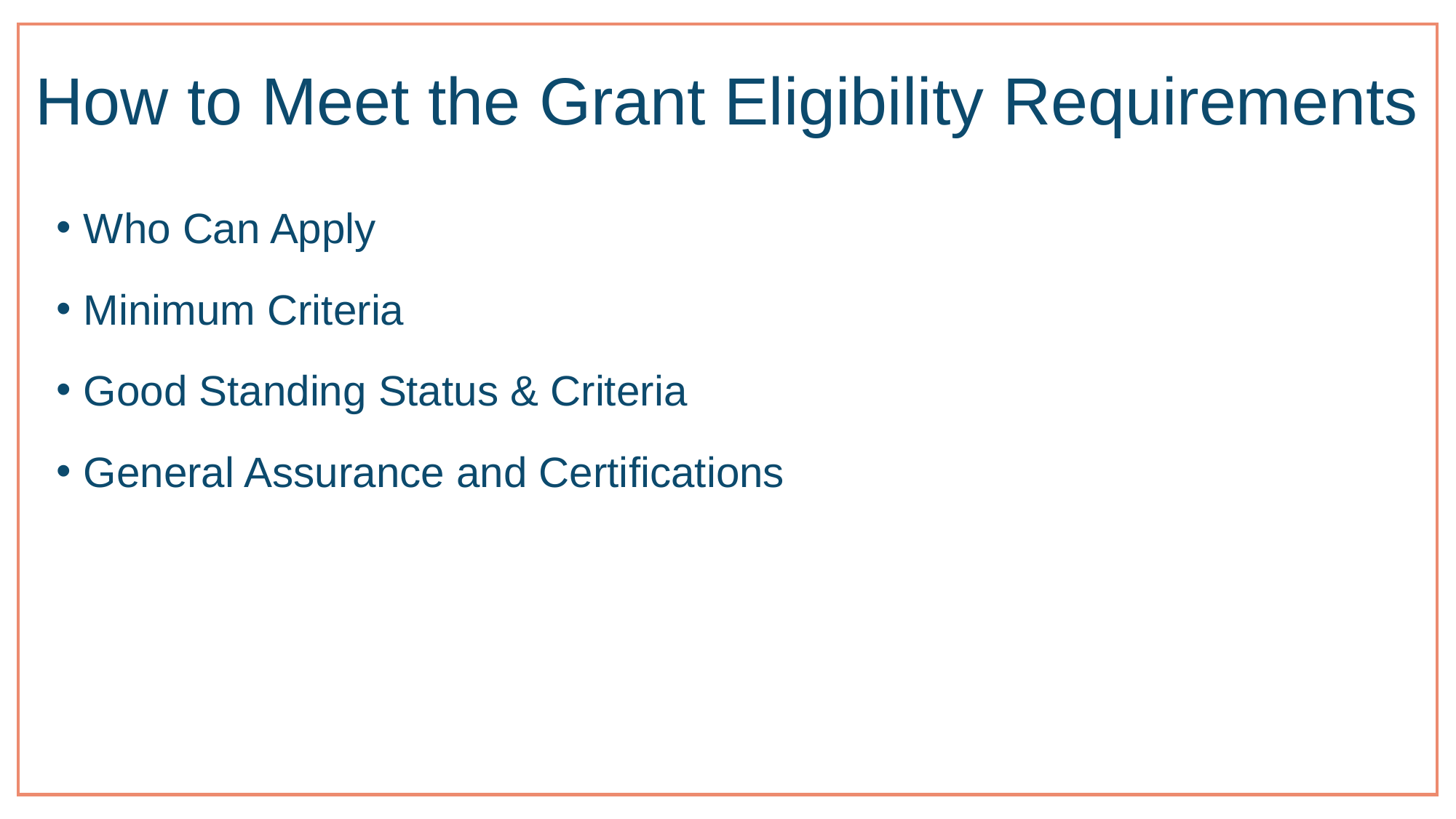

# How to Meet the Grant Eligibility Requirements
Who Can Apply
Minimum Criteria
Good Standing Status & Criteria
General Assurance and Certifications